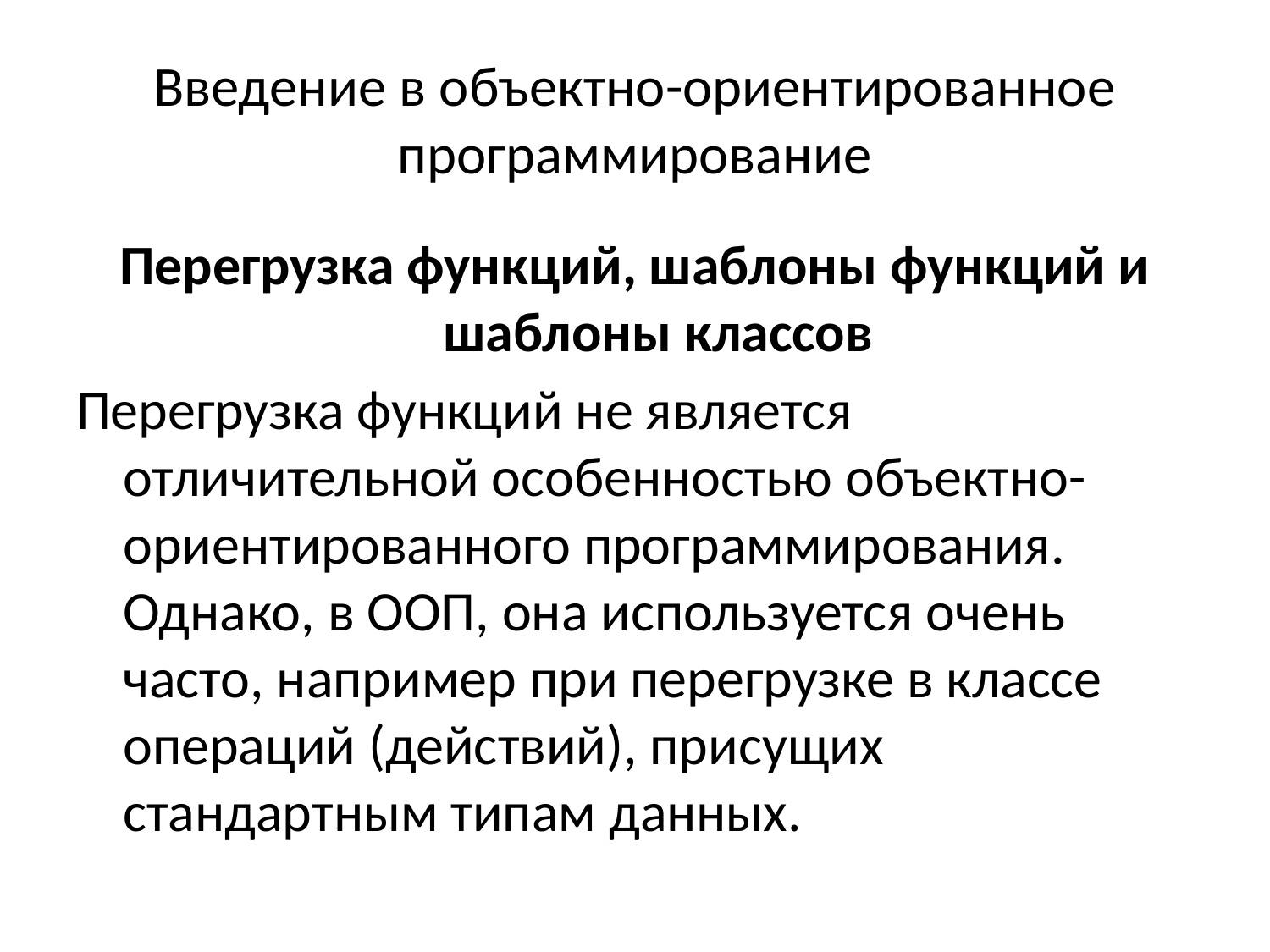

# Введение в объектно-ориентированное программирование
Перегрузка функций, шаблоны функций и шаблоны классов
Перегрузка функций не является отличительной особенностью объектно-ориентированного программирования. Однако, в ООП, она используется очень часто, например при перегрузке в классе операций (действий), присущих стандартным типам данных.